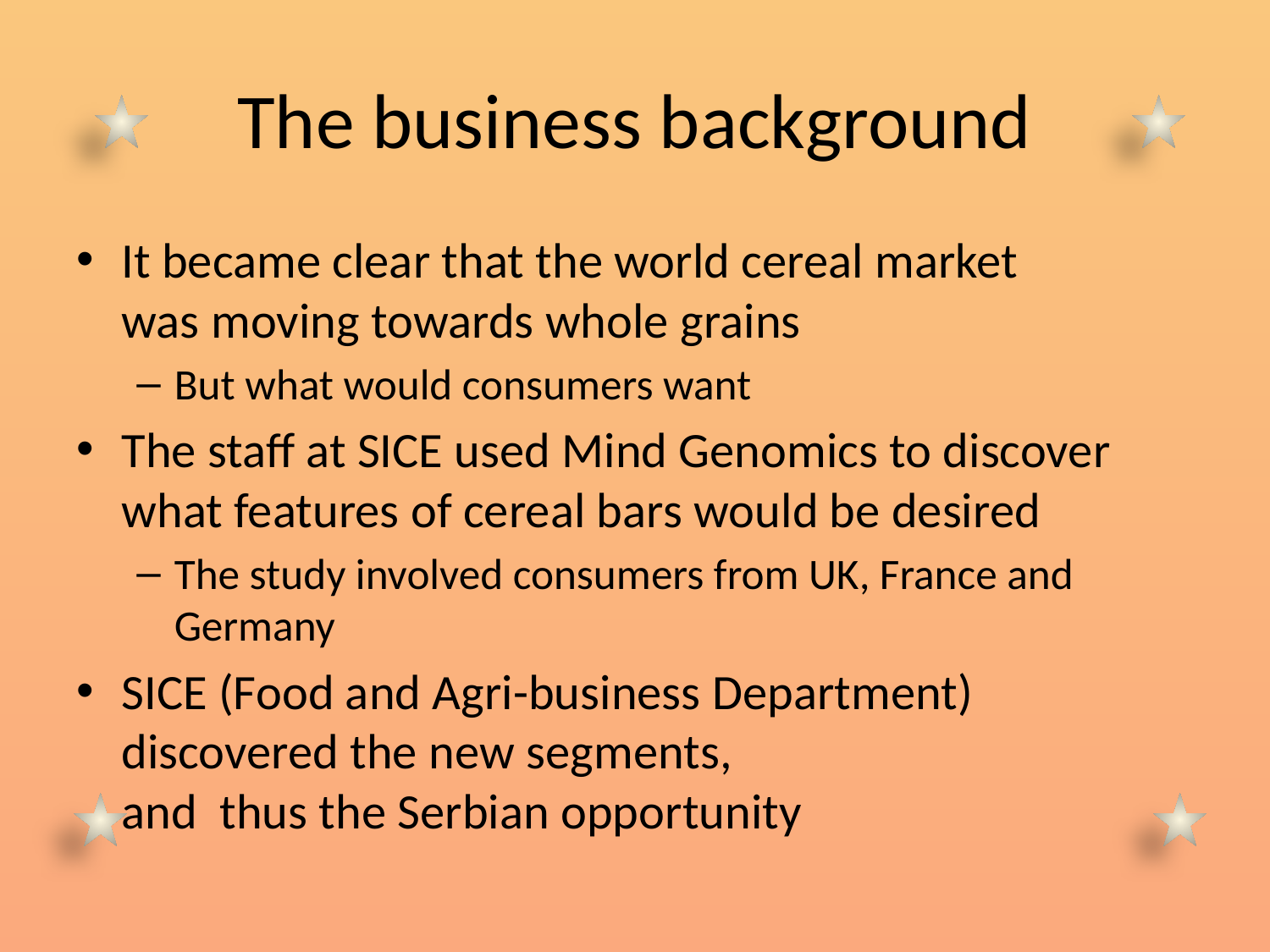

# The business background
It became clear that the world cereal market
was moving towards whole grains
But what would consumers want
The staff at SICE used Mind Genomics to discover what features of cereal bars would be desired
The study involved consumers from UK, France and Germany
SICE (Food and Agri-business Department) discovered the new segments,
and  thus the Serbian opportunity